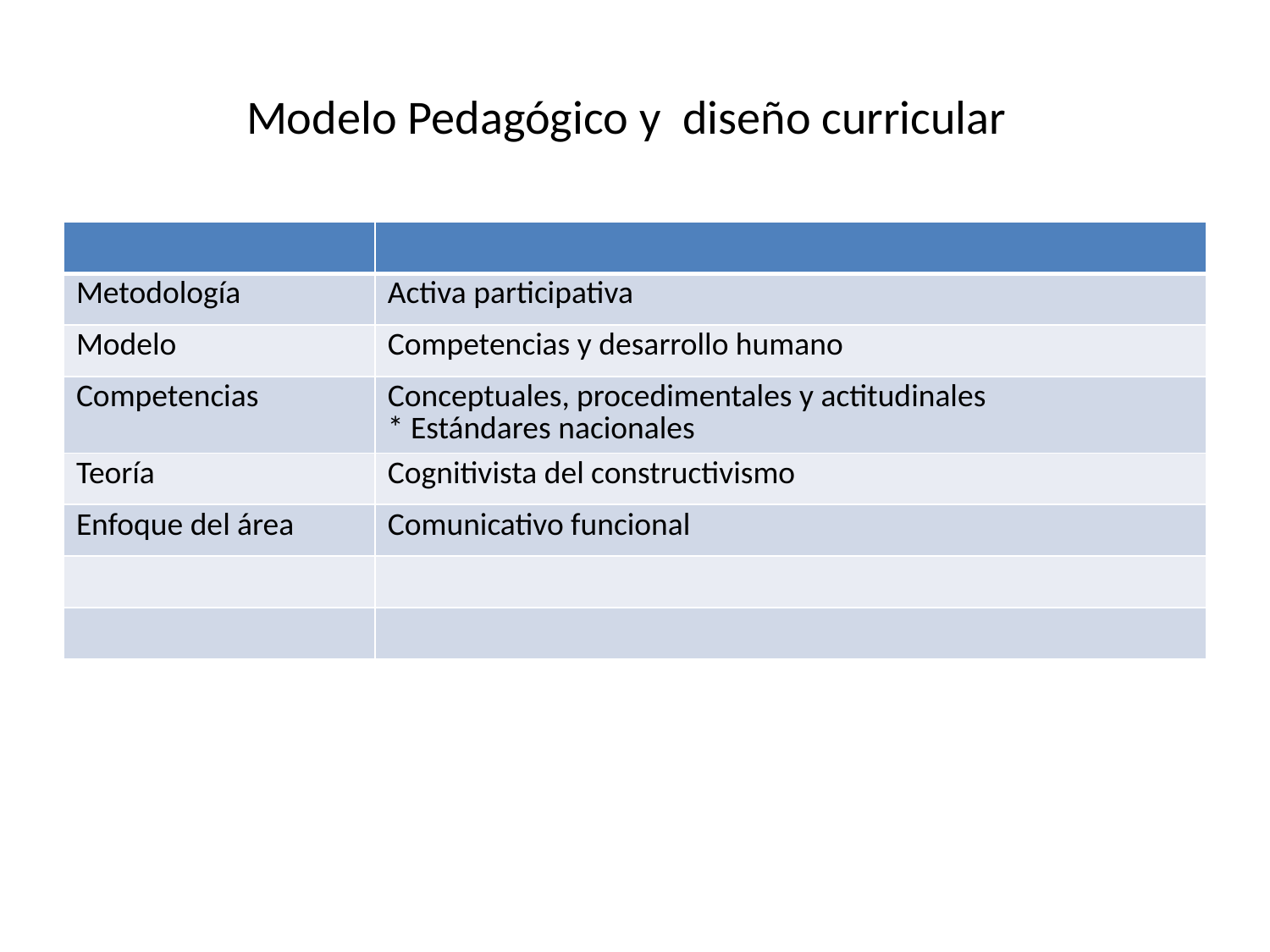

# Modelo Pedagógico y  diseño curricular
|  |  |
| --- | --- |
| Metodología | Activa participativa |
| Modelo | Competencias y desarrollo humano |
| Competencias | Conceptuales, procedimentales y actitudinales \* Estándares nacionales |
| Teoría | Cognitivista del constructivismo |
| Enfoque del área | Comunicativo funcional |
|  |  |
|  |  |